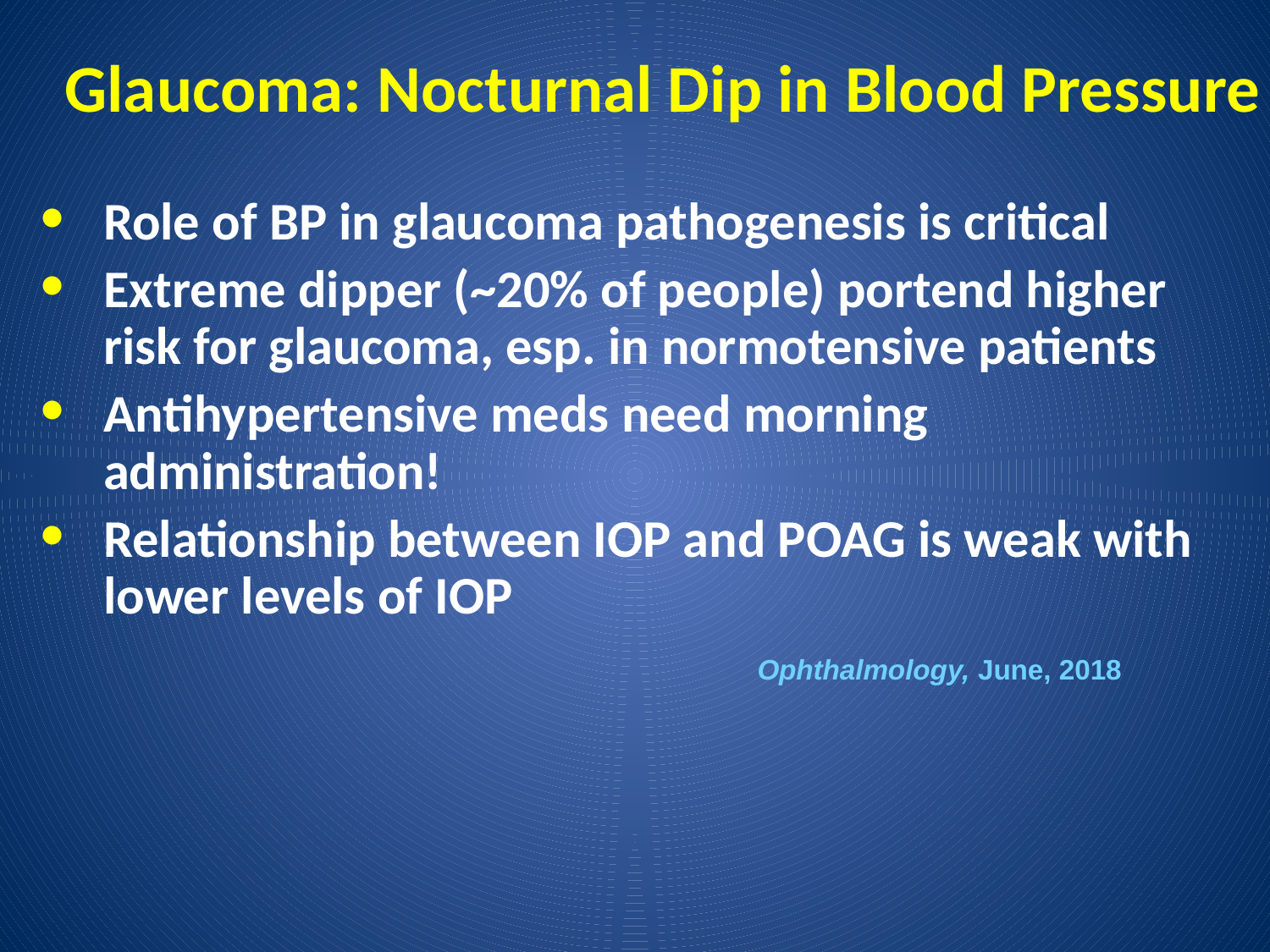

# Glaucoma: Nocturnal Dip in Blood Pressure
Role of BP in glaucoma pathogenesis is critical
Extreme dipper (~20% of people) portend higher risk for glaucoma, esp. in normotensive patients
Antihypertensive meds need morning administration!
Relationship between IOP and POAG is weak with lower levels of IOP
Ophthalmology, June, 2018